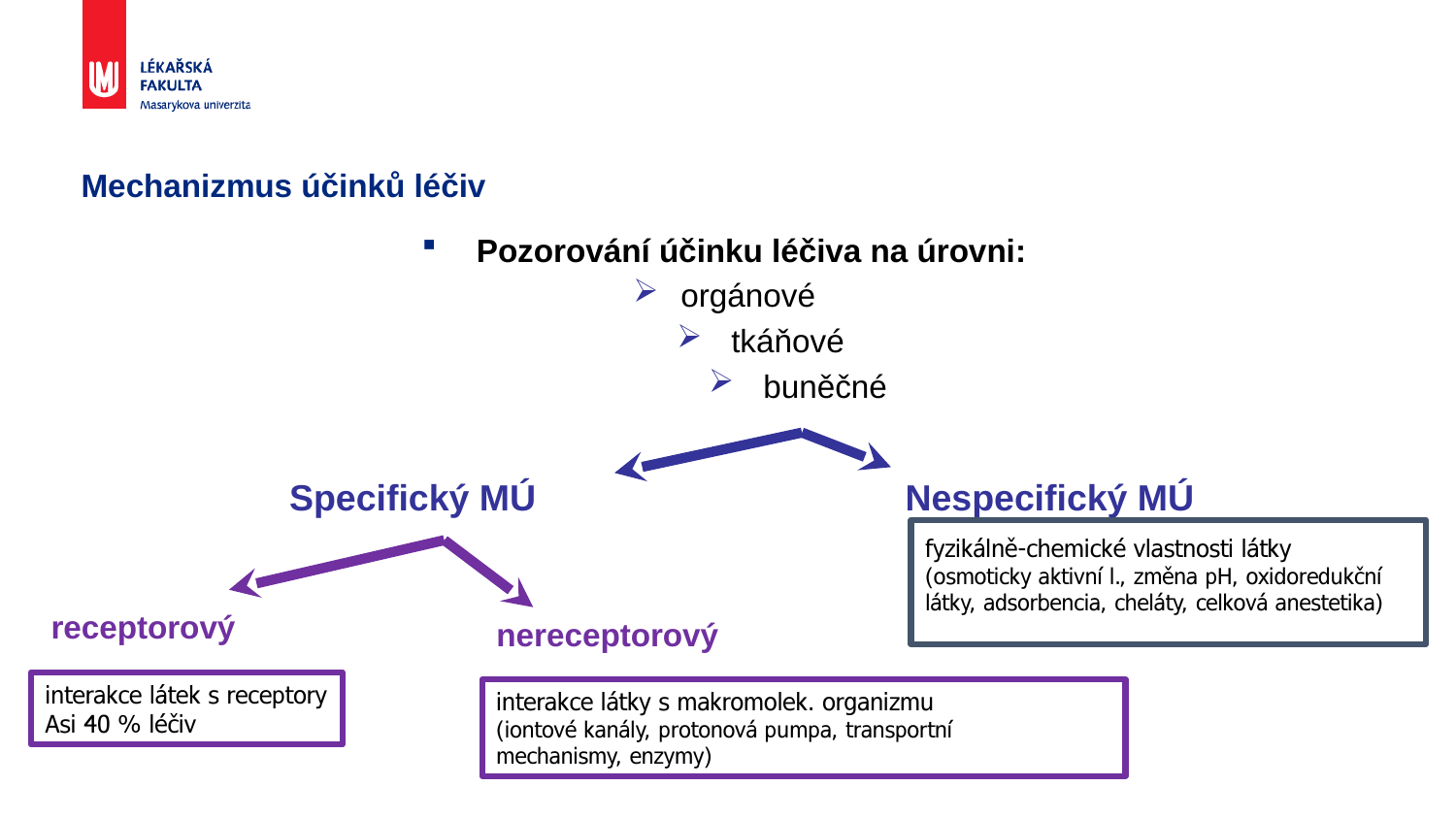

# Mechanizmus účinků léčiv
Pozorování účinku léčiva na úrovni:
 orgánové
 tkáňové
 buněčné

Specifický MÚ
Nespecifický MÚ
fyzikálně-chemické vlastnosti látky
(osmoticky aktivní l., změna pH, oxidoredukční látky, adsorbencia, cheláty, celková anestetika)

receptorový
nereceptorový
interakce látek s receptory
Asi 40 % léčiv
interakce látky s makromolek. organizmu
(iontové kanály, protonová pumpa, transportní
mechanismy, enzymy)